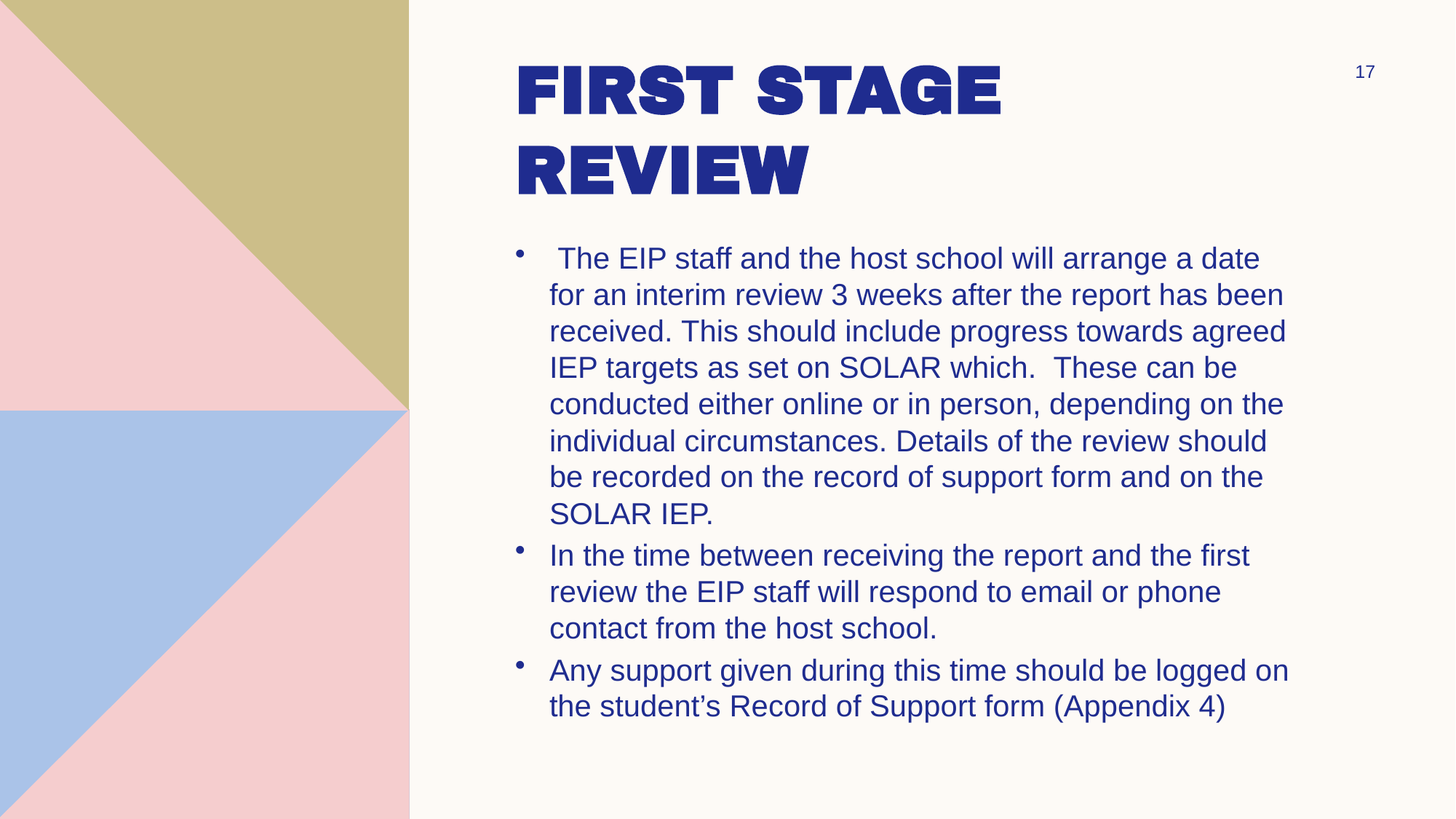

# First stage review
17
 The EIP staff and the host school will arrange a date for an interim review 3 weeks after the report has been received. This should include progress towards agreed IEP targets as set on SOLAR which.  These can be conducted either online or in person, depending on the individual circumstances. Details of the review should be recorded on the record of support form and on the SOLAR IEP.
In the time between receiving the report and the first review the EIP staff will respond to email or phone contact from the host school.
Any support given during this time should be logged on the student’s Record of Support form (Appendix 4)